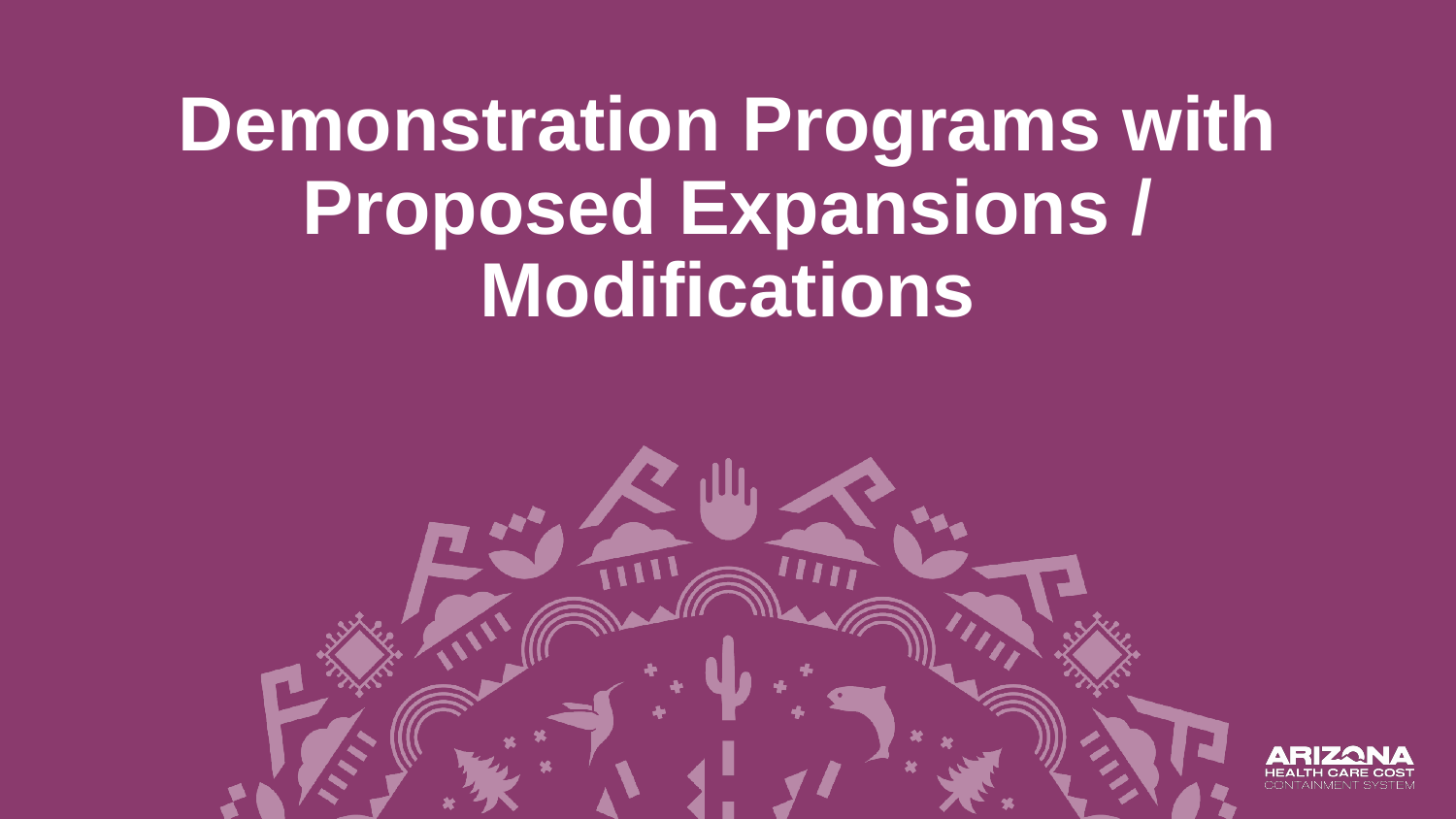

# Demonstration Programs with Proposed Expansions / Modifications